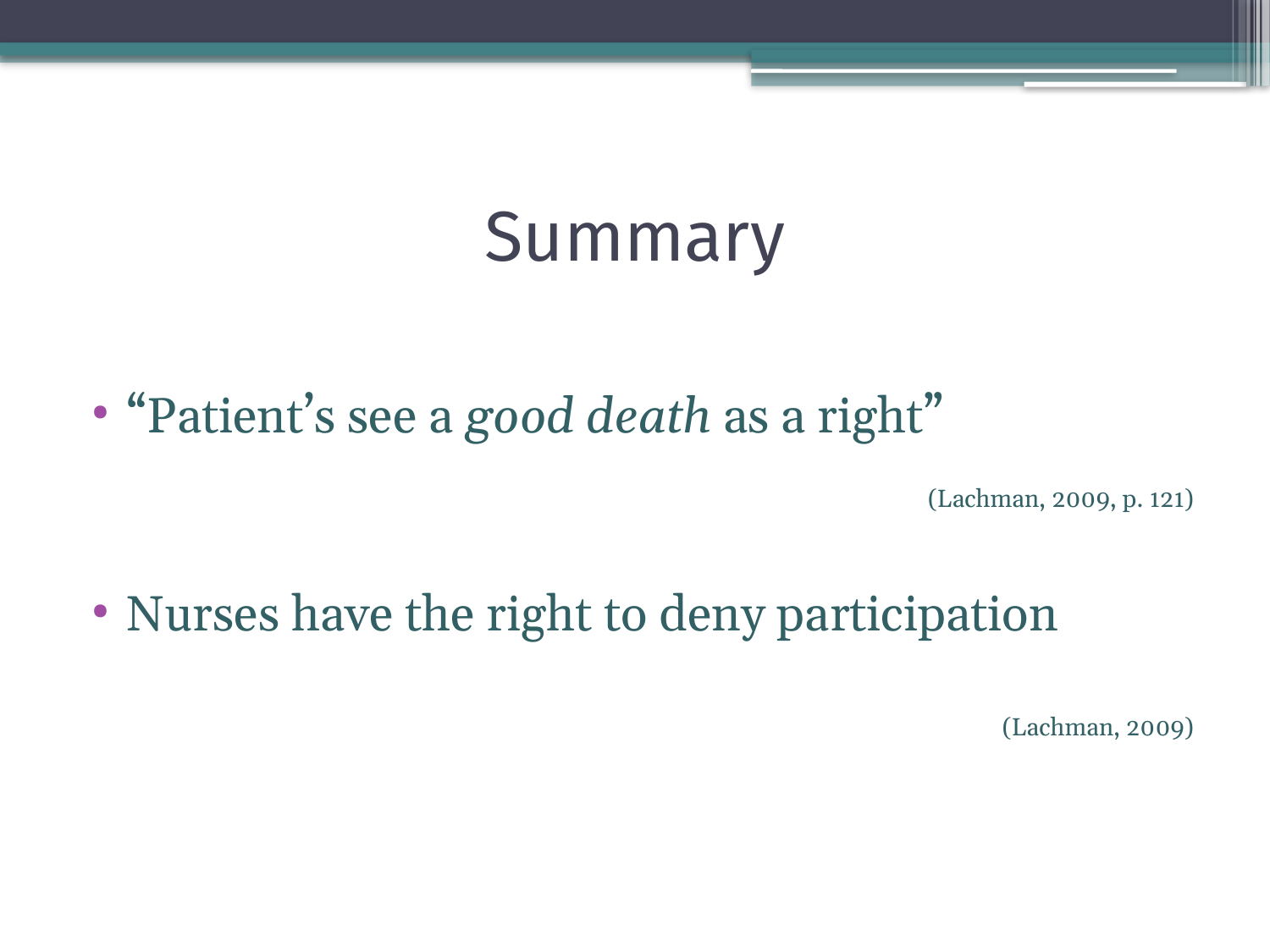

# Summary

“Patient’s see a good death as a right”

(Lachman, 2009, p. 121)

Nurses have the right to deny participation

(Lachman, 2009)